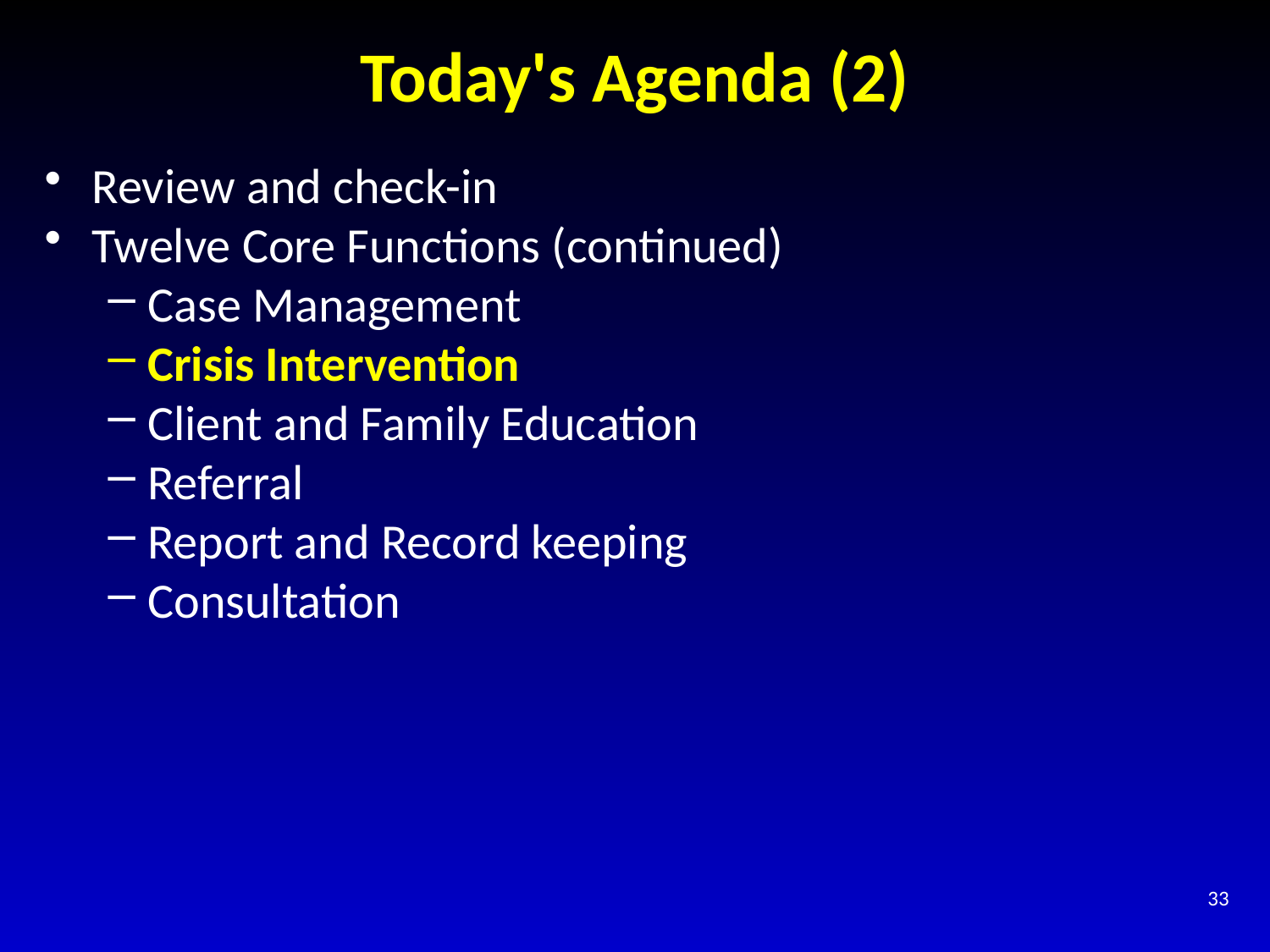

# Today's Agenda (2)
Review and check-in
Twelve Core Functions (continued)
Case Management
Crisis Intervention
Client and Family Education
Referral
Report and Record keeping
Consultation
33